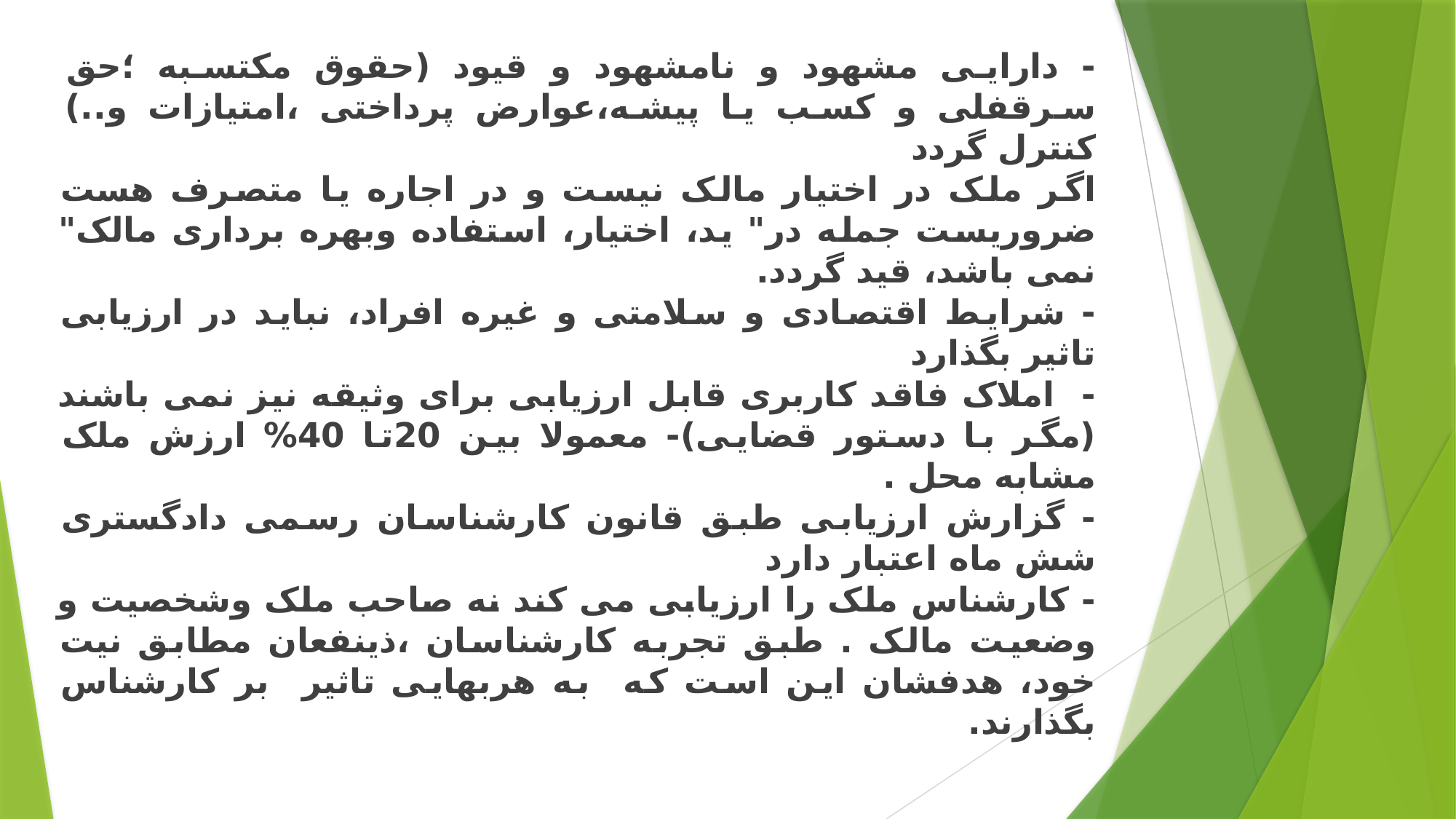

- دارایی مشهود و نامشهود و قیود (حقوق مکتسبه ؛حق سرقفلی و کسب یا پیشه،عوارض پرداختی ،امتیازات و..) کنترل گردد
اگر ملک در اختیار مالک نیست و در اجاره یا متصرف هست ضروریست جمله در" ید، اختیار، استفاده وبهره برداری مالک" نمی باشد، قید گردد.
- شرایط اقتصادی و سلامتی و غیره افراد، نباید در ارزیابی تاثیر بگذارد
-  املاک فاقد کاربری قابل ارزیابی برای وثیقه نیز نمی باشند (مگر با دستور قضایی)- معمولا بین 20تا 40% ارزش ملک مشابه محل .
- گزارش ارزیابی طبق قانون کارشناسان رسمی دادگستری شش ماه اعتبار دارد
- کارشناس ملک را ارزیابی می کند نه صاحب ملک وشخصیت و وضعیت مالک . طبق تجربه کارشناسان ،ذینفعان مطابق نیت خود، هدفشان این است که  به هربهایی تاثیر  بر کارشناس بگذارند.